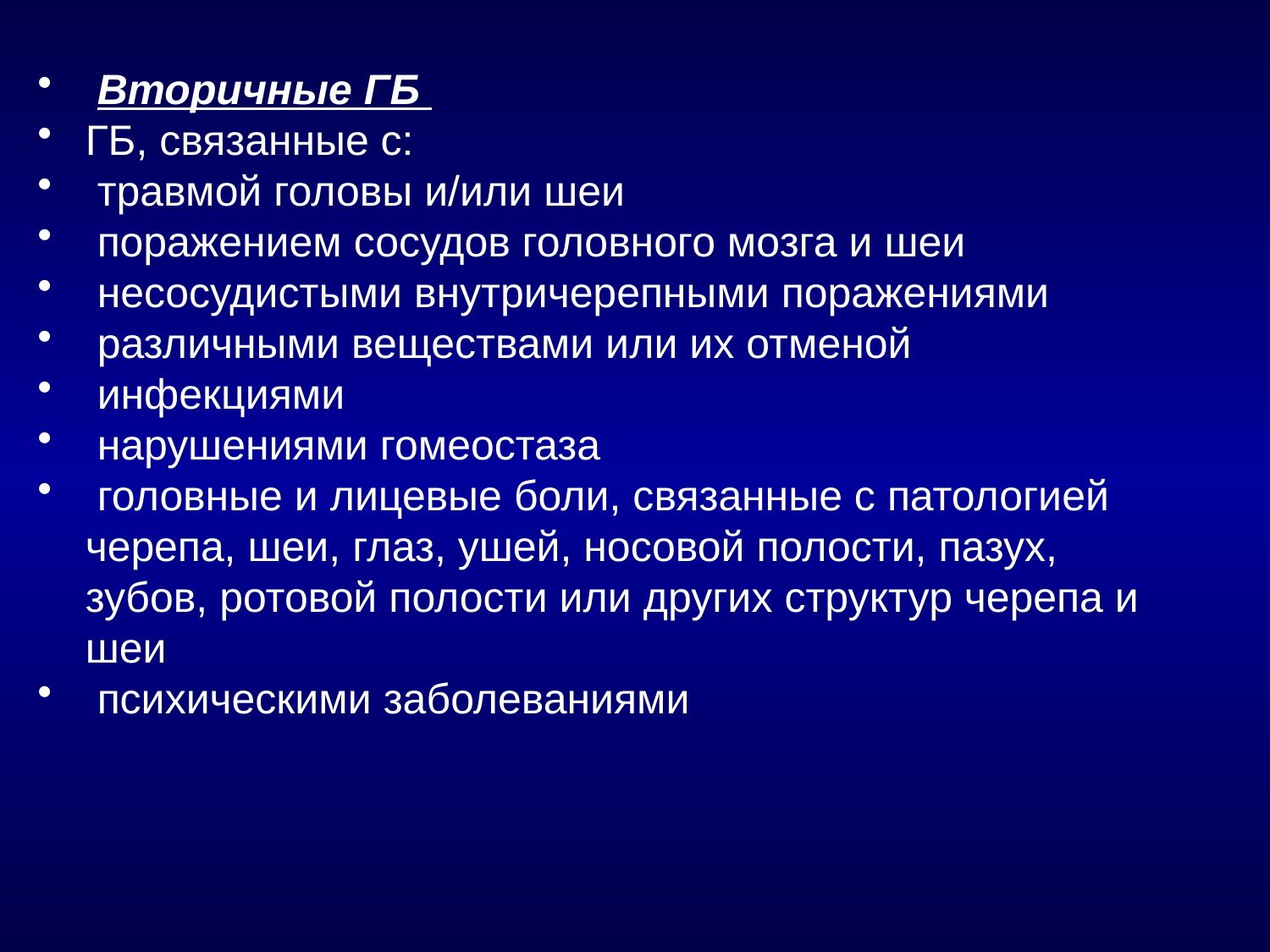

Вторичные ГБ
ГБ, связанные с:
 травмой головы и/или шеи
 поражением сосудов головного мозга и шеи
 несосудистыми внутричерепными поражениями
 различными веществами или их отменой
 инфекциями
 нарушениями гомеостаза
 головные и лицевые боли, связанные с патологией черепа, шеи, глаз, ушей, носовой полости, пазух, зубов, ротовой полости или других структур черепа и шеи
 психическими заболеваниями